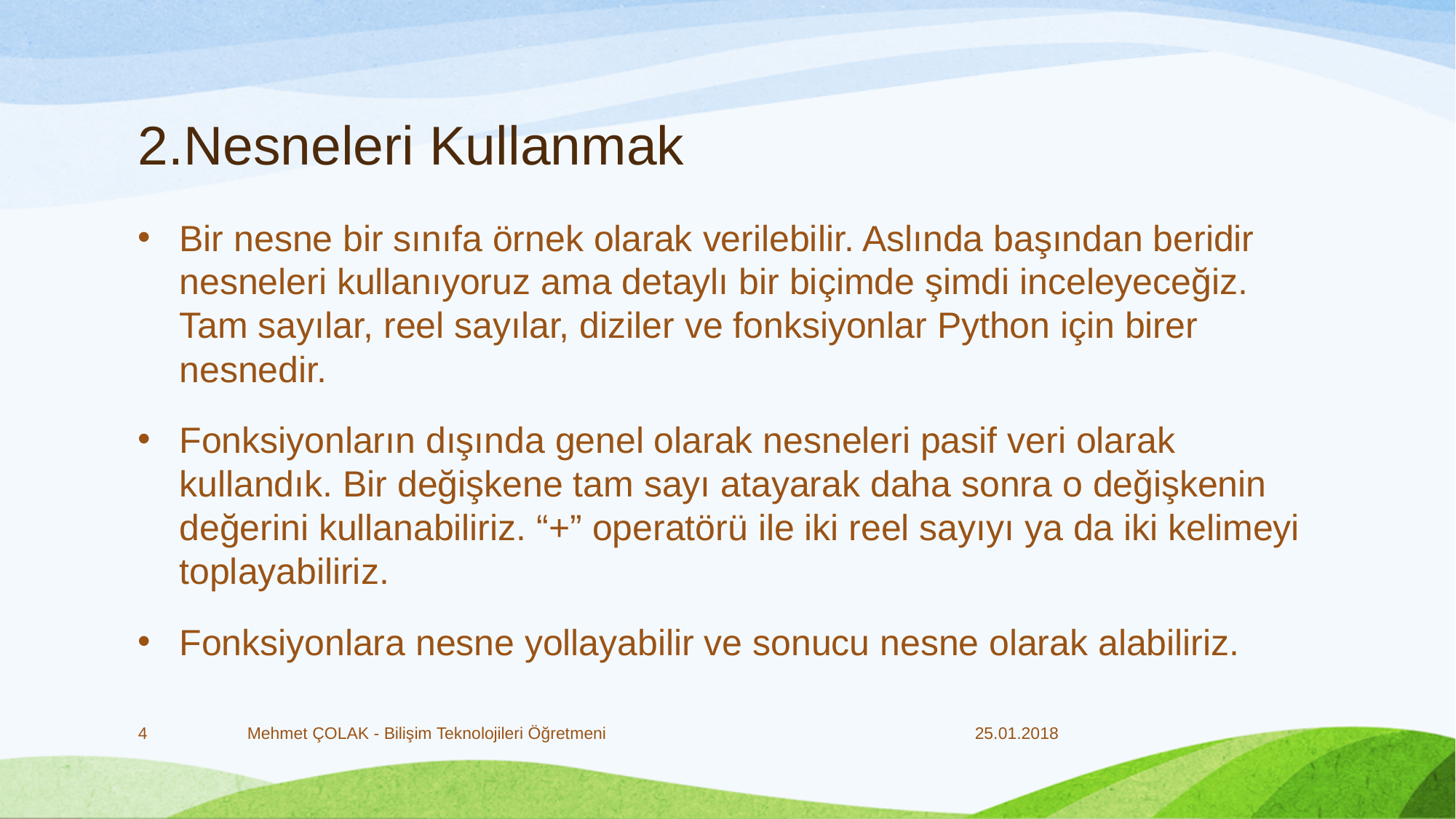

# 2.Nesneleri Kullanmak
Bir nesne bir sınıfa örnek olarak verilebilir. Aslında başından beridir nesneleri kullanıyoruz ama detaylı bir biçimde şimdi inceleyeceğiz. Tam sayılar, reel sayılar, diziler ve fonksiyonlar Python için birer nesnedir.
Fonksiyonların dışında genel olarak nesneleri pasif veri olarak kullandık. Bir değişkene tam sayı atayarak daha sonra o değişkenin değerini kullanabiliriz. “+” operatörü ile iki reel sayıyı ya da iki kelimeyi toplayabiliriz.
Fonksiyonlara nesne yollayabilir ve sonucu nesne olarak alabiliriz.
4
Mehmet ÇOLAK - Bilişim Teknolojileri Öğretmeni
25.01.2018